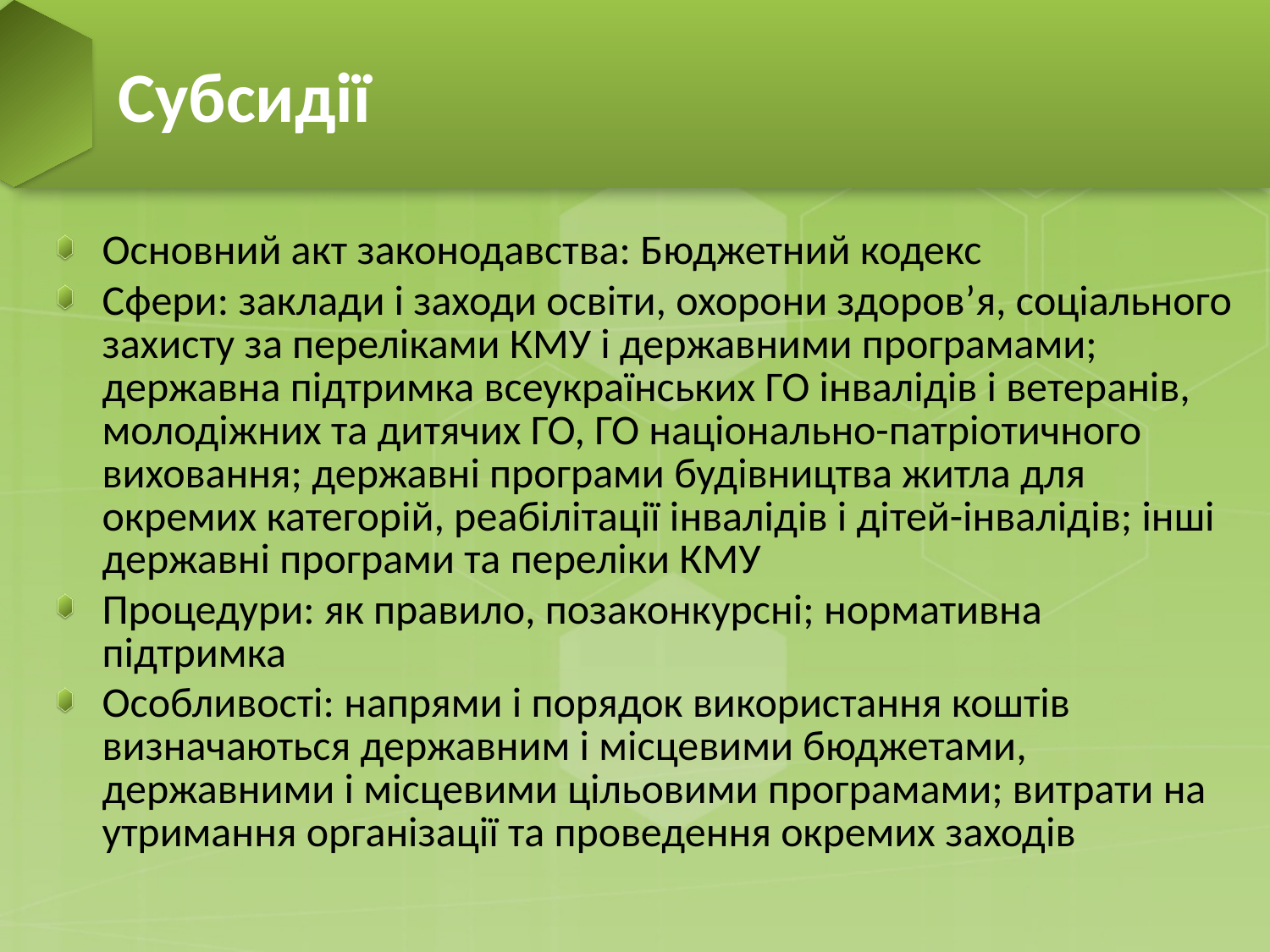

# Субсидії
Основний акт законодавства: Бюджетний кодекс
Сфери: заклади і заходи освіти, охорони здоров’я, соціального захисту за переліками КМУ і державними програмами; державна підтримка всеукраїнських ГО інвалідів і ветеранів, молодіжних та дитячих ГО, ГО національно-патріотичного виховання; державні програми будівництва житла для окремих категорій, реабілітації інвалідів і дітей-інвалідів; інші державні програми та переліки КМУ
Процедури: як правило, позаконкурсні; нормативна підтримка
Особливості: напрями і порядок використання коштів визначаються державним і місцевими бюджетами, державними і місцевими цільовими програмами; витрати на утримання організації та проведення окремих заходів